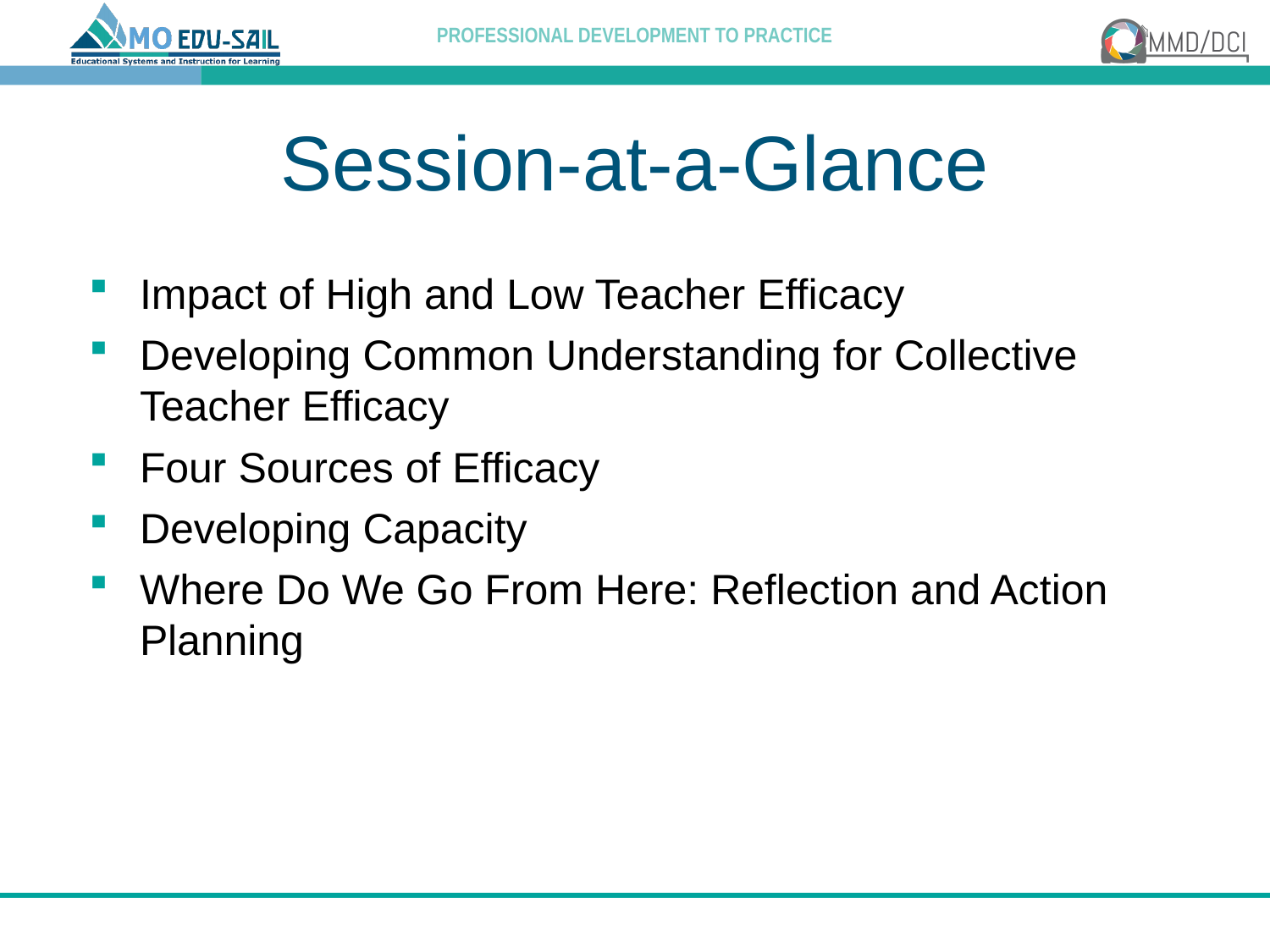

# Session-at-a-Glance
Impact of High and Low Teacher Efficacy
Developing Common Understanding for Collective Teacher Efficacy
Four Sources of Efficacy
Developing Capacity
Where Do We Go From Here: Reflection and Action Planning